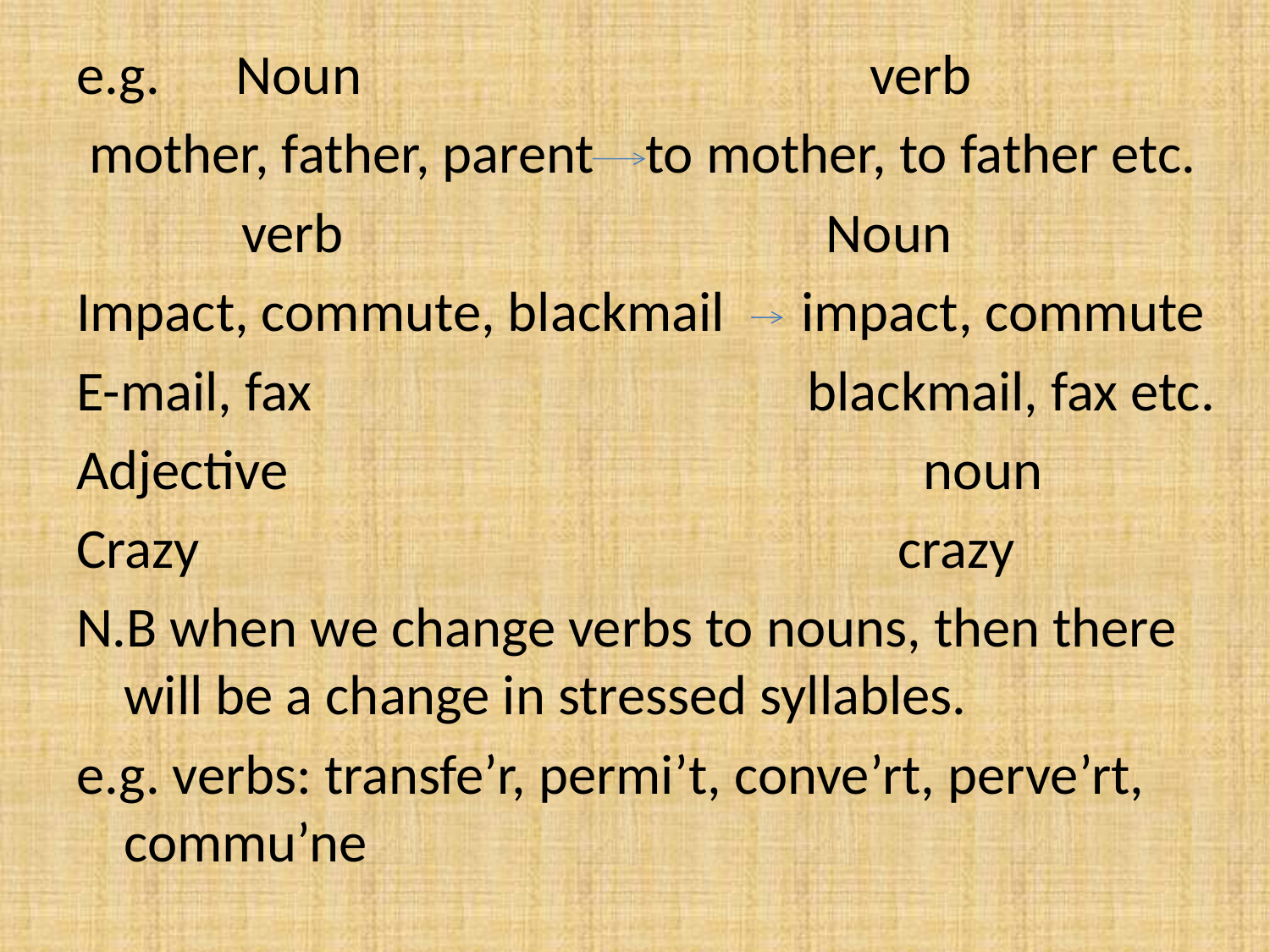

e.g.      Noun                                        verb
 mother, father, parent    to mother, to father etc.
             verb                                      Noun
Impact, commute, blackmail      impact, commute
E-mail, fax                                       blackmail, fax etc.
Adjective                                                  noun
Crazy                                                       crazy
N.B when we change verbs to nouns, then there will be a change in stressed syllables.
e.g. verbs: transfe’r, permi’t, conve’rt, perve’rt, commu’ne